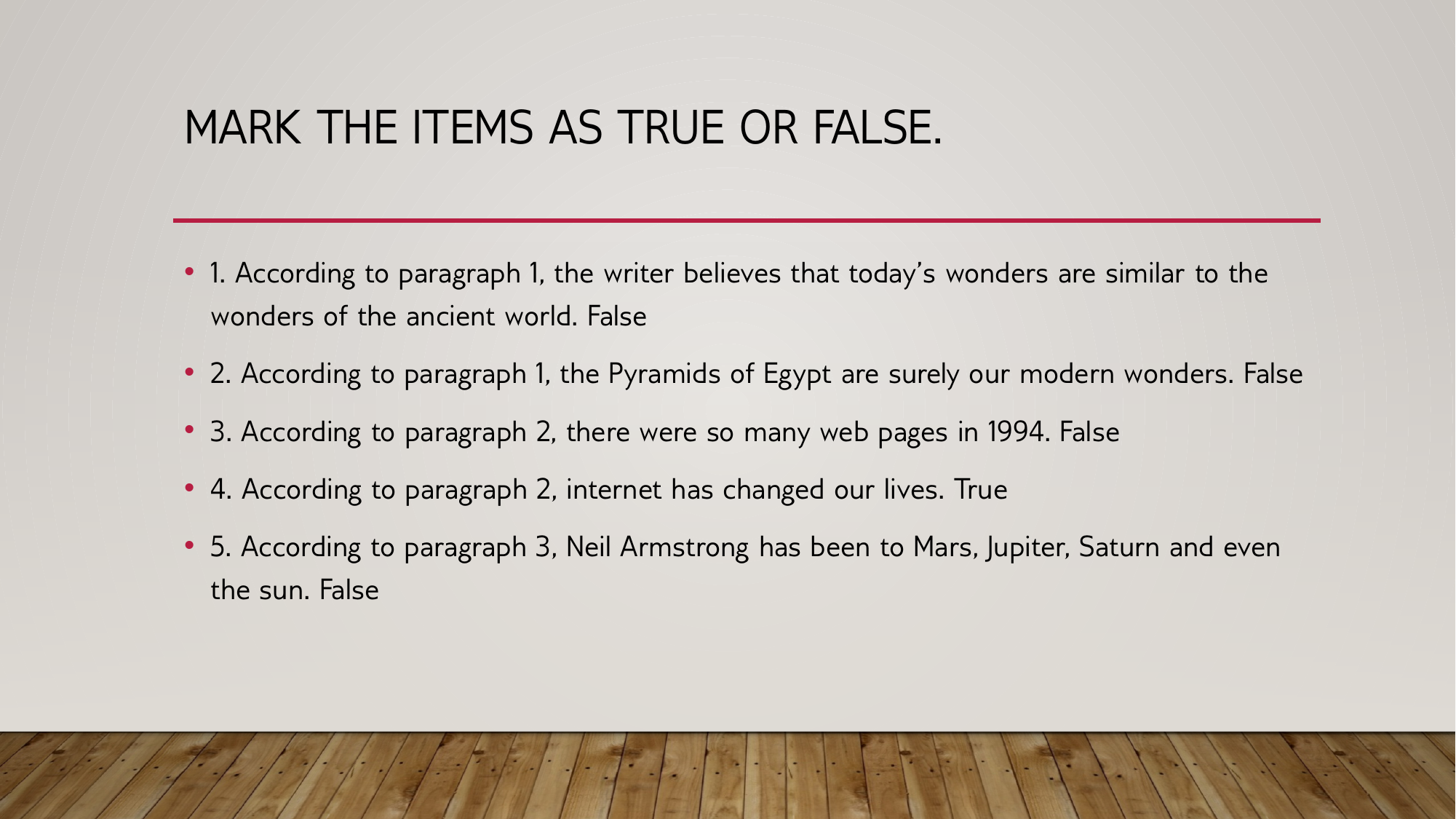

# Mark The items as true or false.
1. According to paragraph 1, the writer believes that today’s wonders are similar to the wonders of the ancient world. False
2. According to paragraph 1, the Pyramids of Egypt are surely our modern wonders. False
3. According to paragraph 2, there were so many web pages in 1994. False
4. According to paragraph 2, internet has changed our lives. True
5. According to paragraph 3, Neil Armstrong has been to Mars, Jupiter, Saturn and even the sun. False